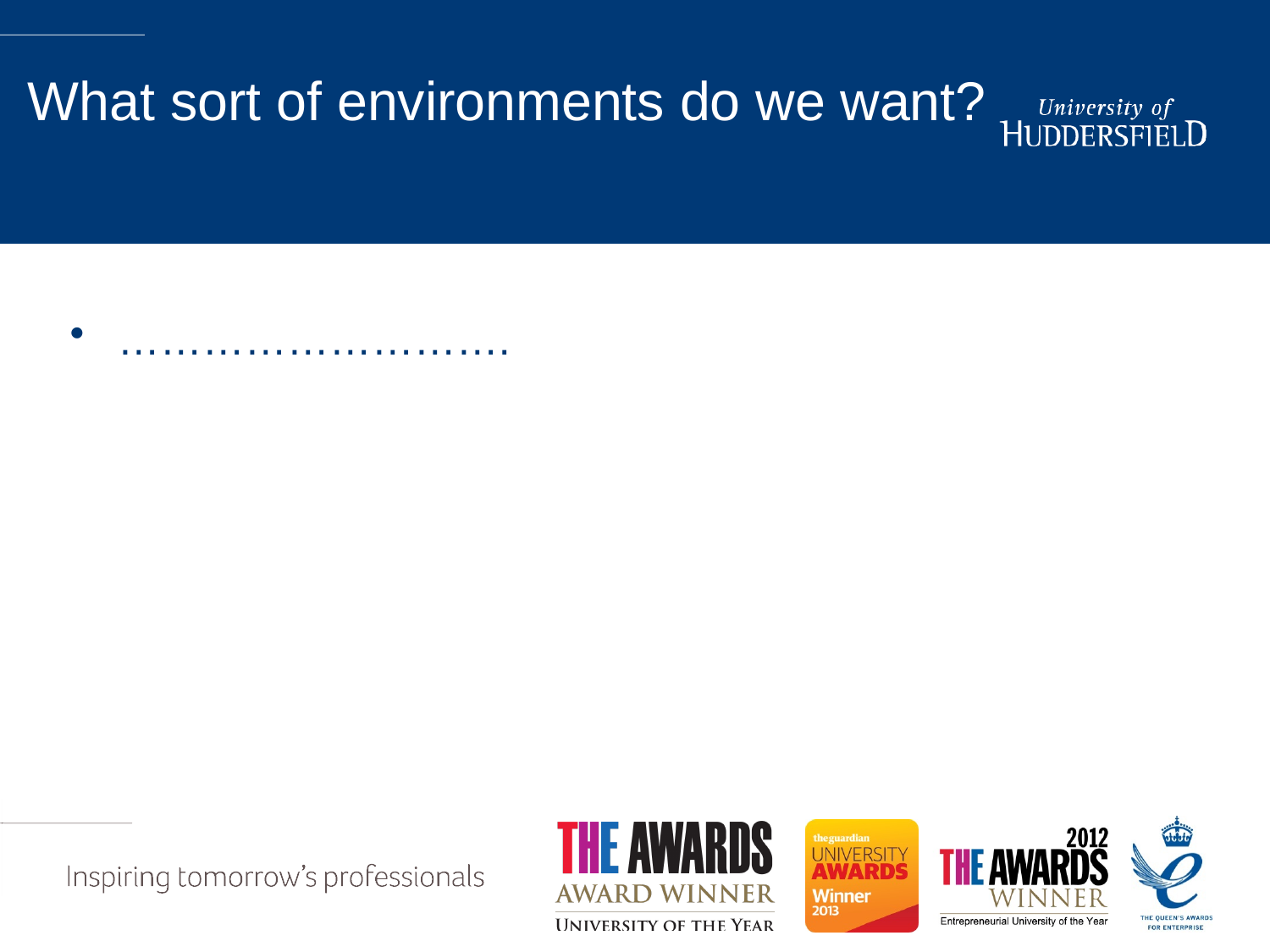

# What sort of environments do we want?
……………………….